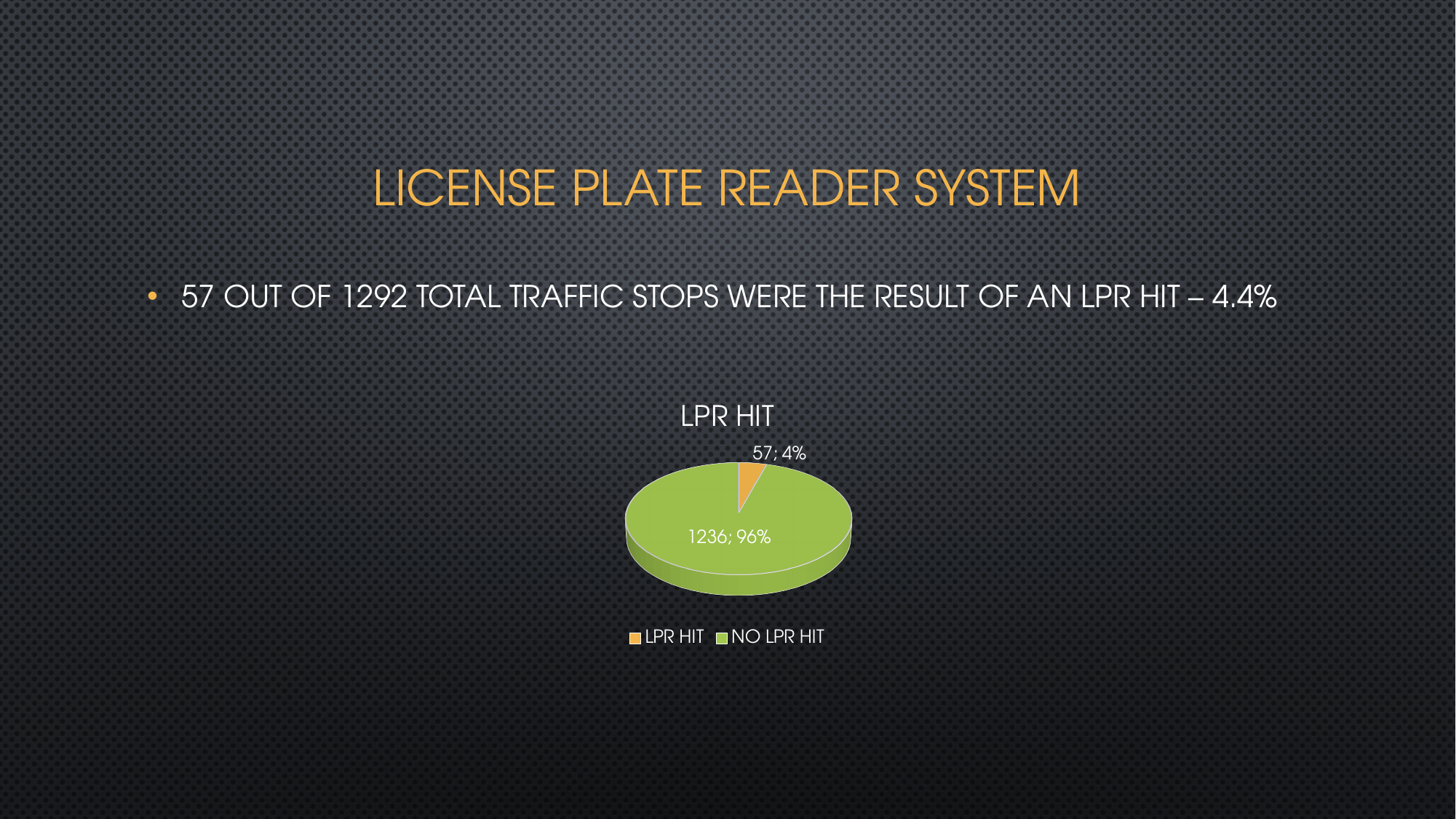

# License plate READER SYSTEM
57 out of 1292 total traffic stops were the result of an lpr hit – 4.4%

[unsupported chart]